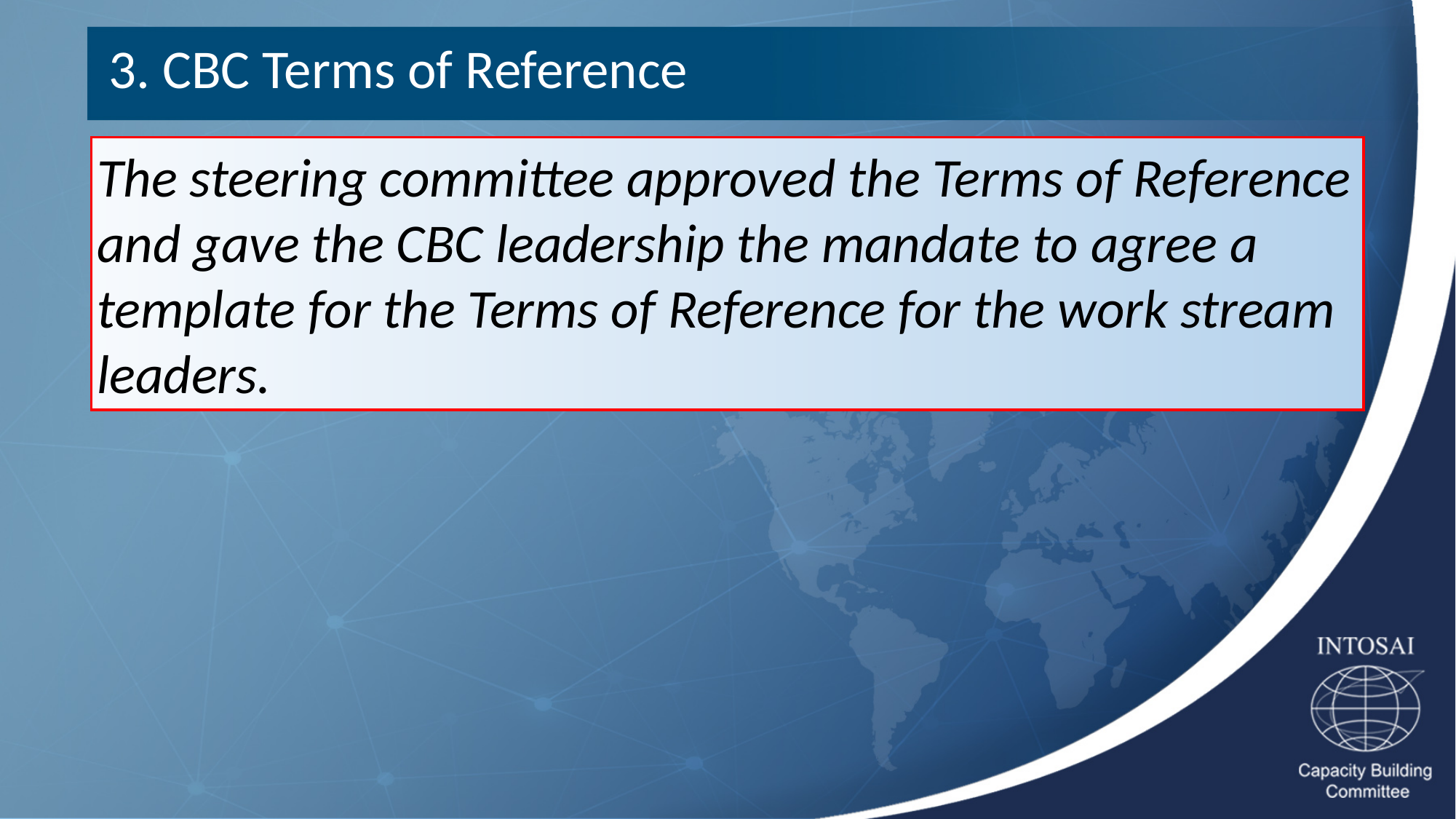

3. CBC Terms of Reference
The steering committee approved the Terms of Reference and gave the CBC leadership the mandate to agree a
template for the Terms of Reference for the work stream
leaders.